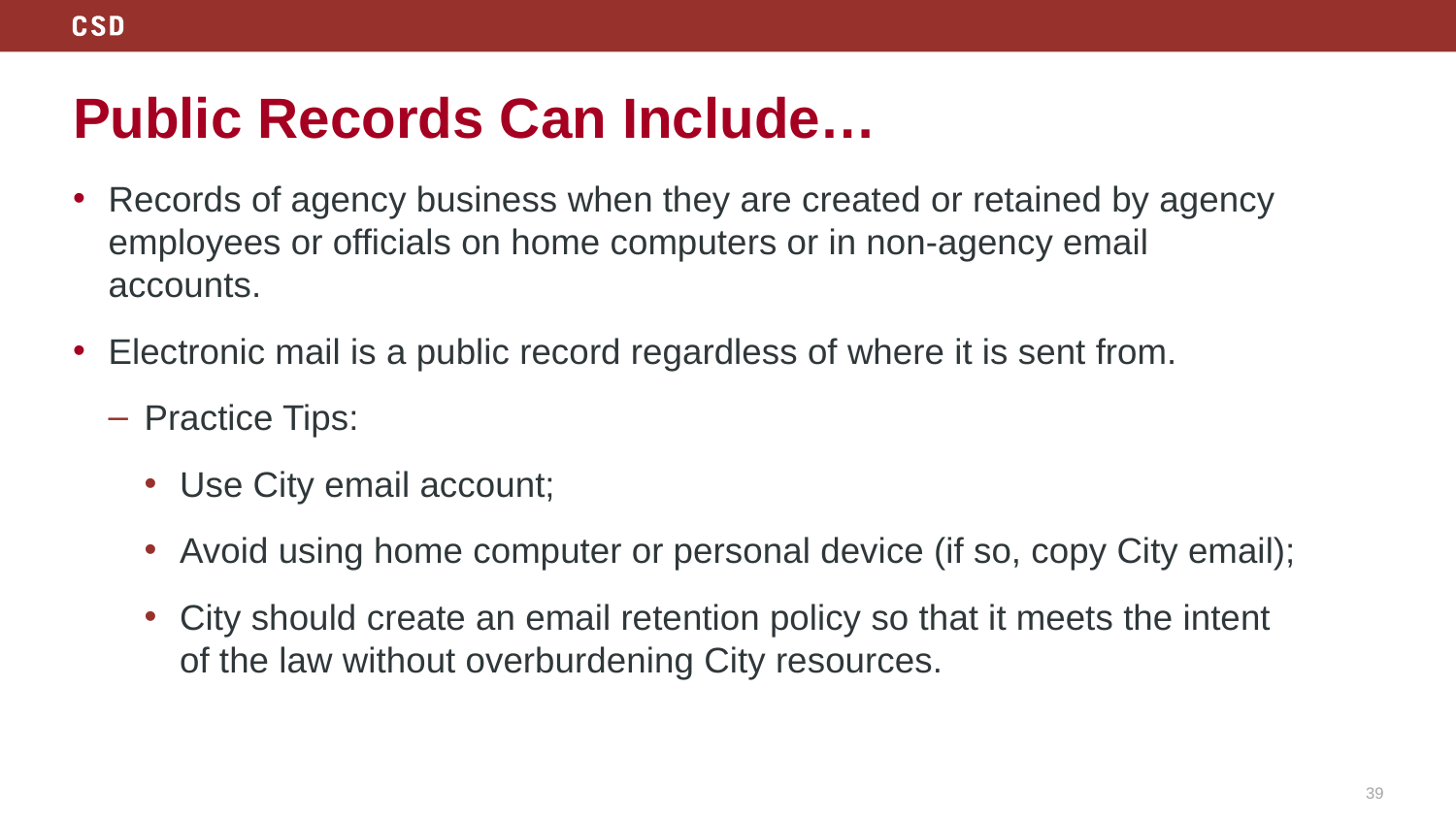

# Public Records Can Include…
Records of agency business when they are created or retained by agency employees or officials on home computers or in non-agency email accounts.
Electronic mail is a public record regardless of where it is sent from.
Practice Tips:
Use City email account;
Avoid using home computer or personal device (if so, copy City email);
City should create an email retention policy so that it meets the intent of the law without overburdening City resources.